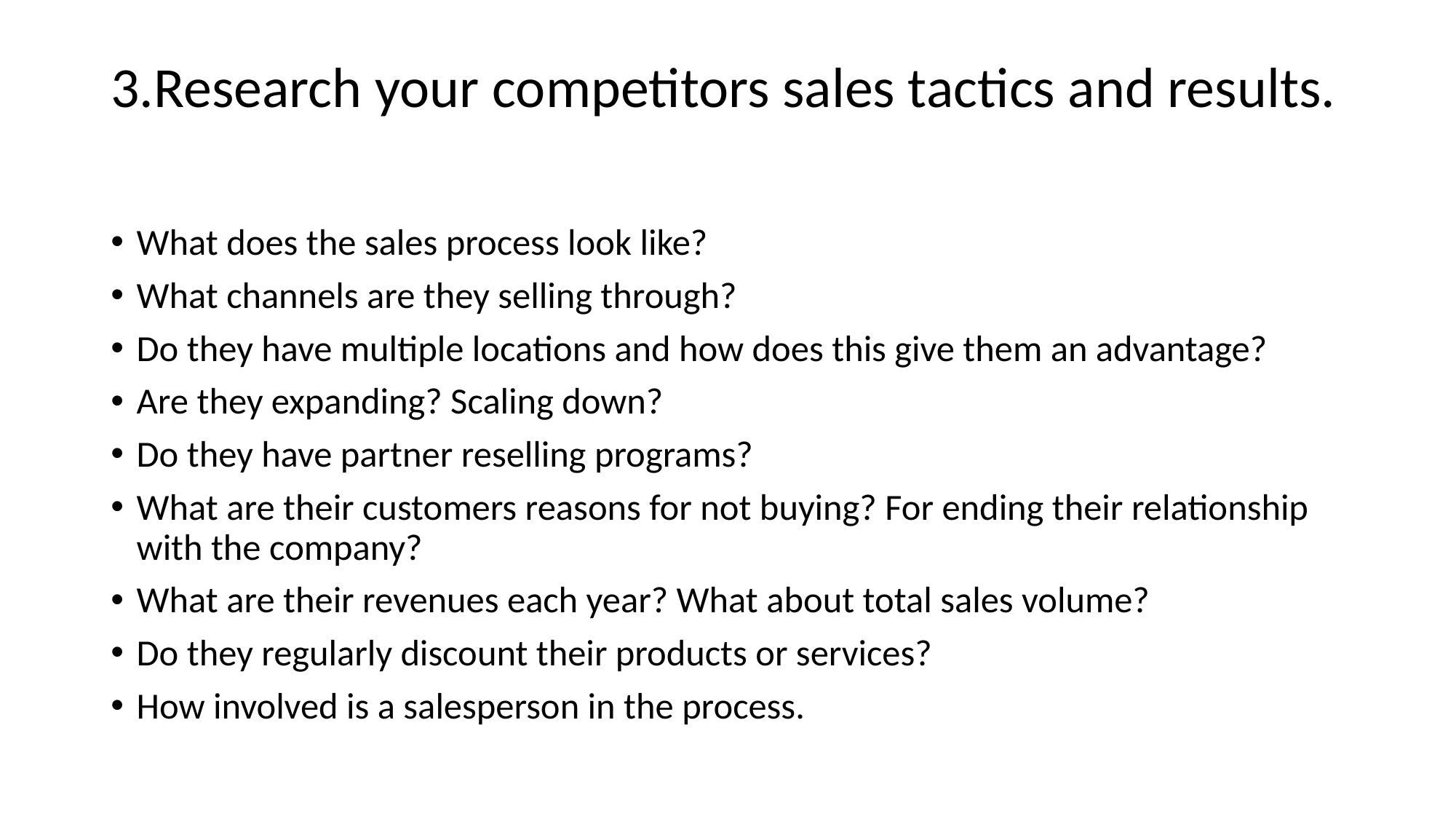

# 3.Research your competitors sales tactics and results.
What does the sales process look like?
What channels are they selling through?
Do they have multiple locations and how does this give them an advantage?
Are they expanding? Scaling down?
Do they have partner reselling programs?
What are their customers reasons for not buying? For ending their relationship with the company?
What are their revenues each year? What about total sales volume?
Do they regularly discount their products or services?
How involved is a salesperson in the process.